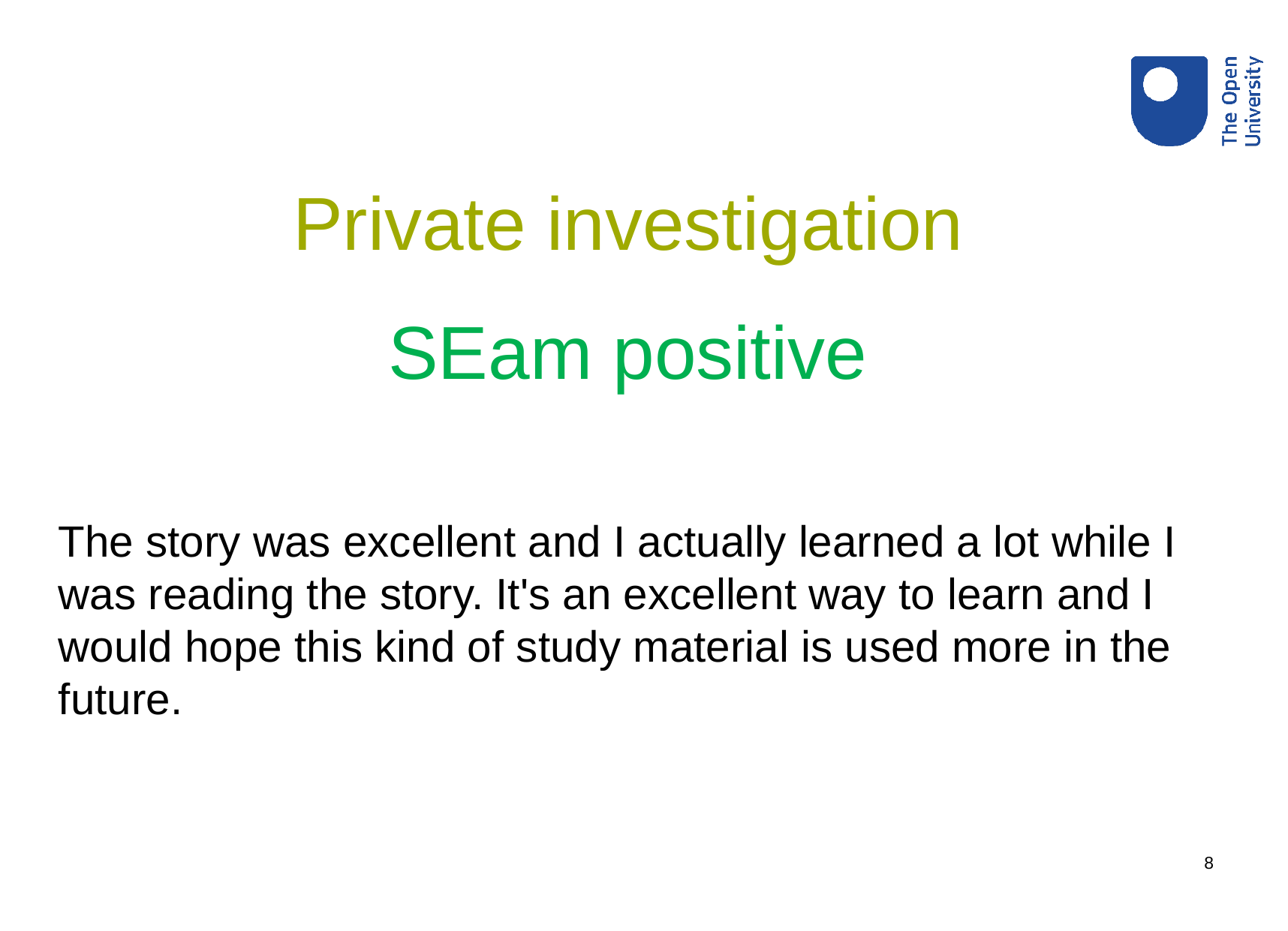

# Private investigation
SEam positive

The story was excellent and I actually learned a lot while I was reading the story. It's an excellent way to learn and I would hope this kind of study material is used more in the future.

8